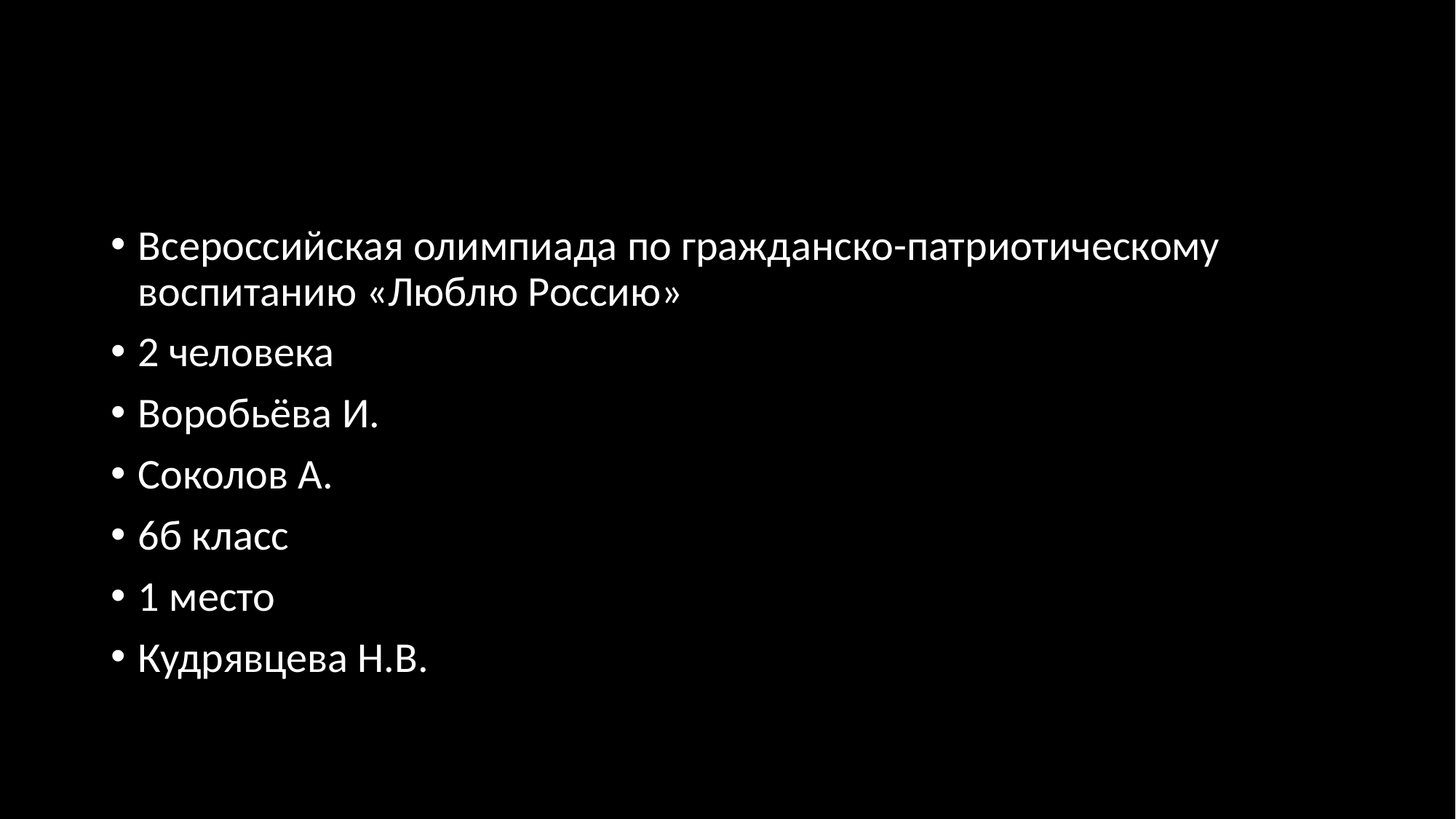

#
Всероссийская олимпиада по гражданско-патриотическому воспитанию «Люблю Россию»
2 человека
Воробьёва И.
Соколов А.
6б класс
1 место
Кудрявцева Н.В.